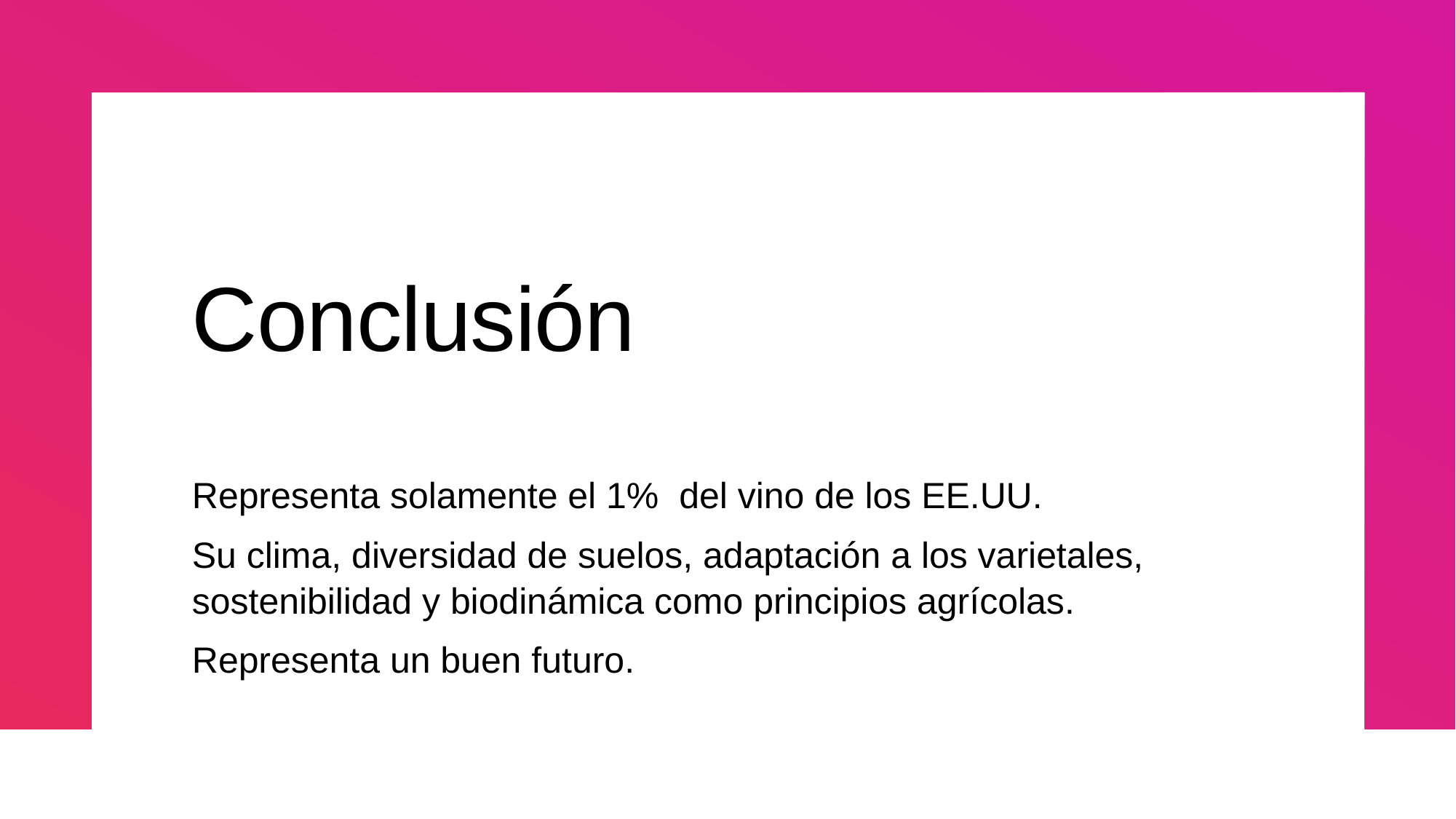

# Conclusión
Representa solamente el 1%  del vino de los EE.UU.
Su clima, diversidad de suelos, adaptación a los varietales, sostenibilidad y biodinámica como principios agrícolas.
Representa un buen futuro.